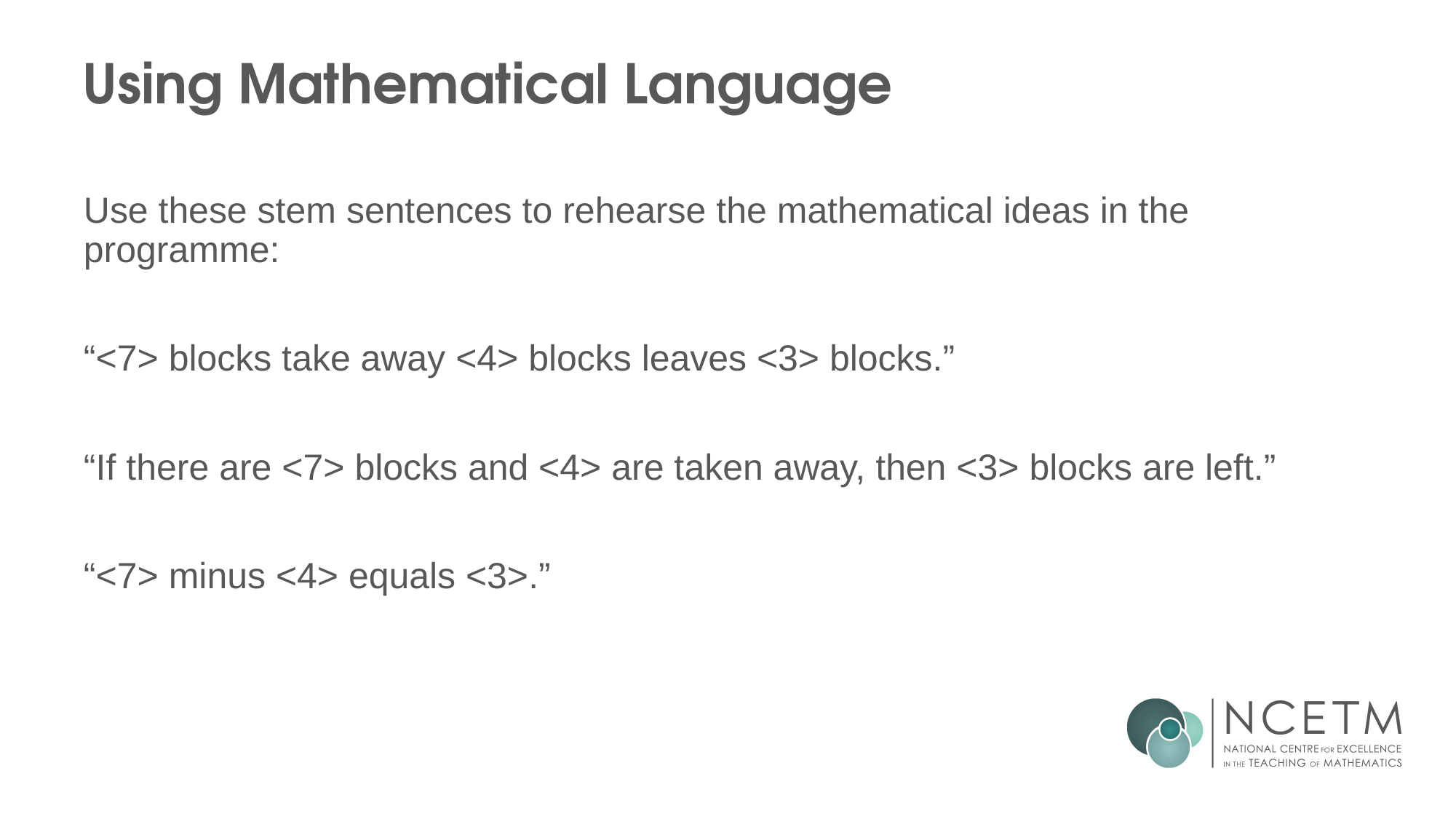

# Using Mathematical Language
Use these stem sentences to rehearse the mathematical ideas in the programme:

“<7> blocks take away <4> blocks leaves <3> blocks.”

“If there are <7> blocks and <4> are taken away, then <3> blocks are left.”

“<7> minus <4> equals <3>.”